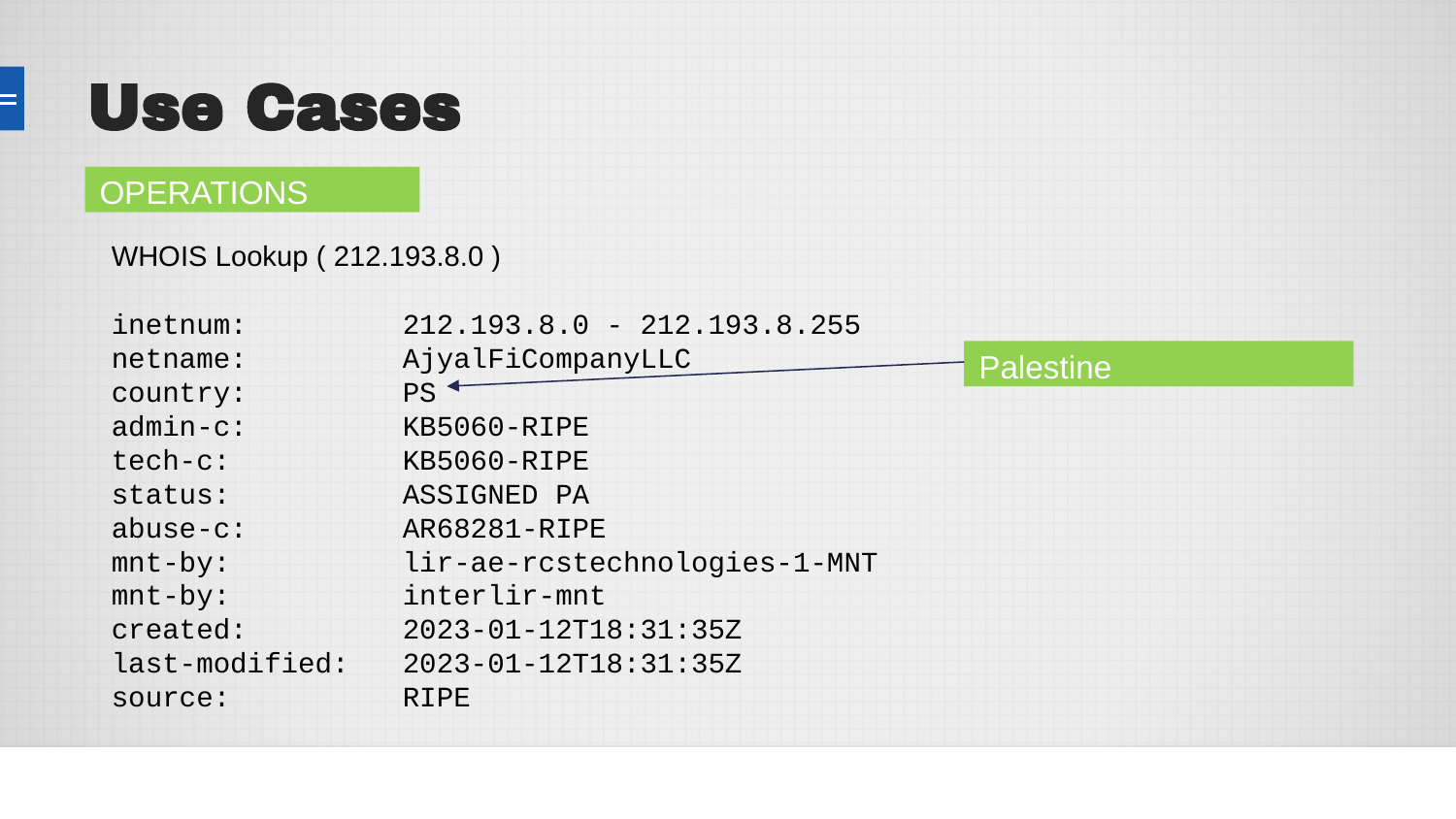

# Use Cases
OPERATIONS
WHOIS Lookup ( 212.193.8.0 )

inetnum:        	212.193.8.0 - 212.193.8.255
netname:        	AjyalFiCompanyLLC
country:        	PS
admin-c:       	KB5060-RIPE
tech-c:         	KB5060-RIPE
status:         	ASSIGNED PA
abuse-c:        	AR68281-RIPE
mnt-by:         	lir-ae-rcstechnologies-1-MNT
mnt-by:         	interlir-mnt
created:        	2023-01-12T18:31:35Z
last-modified:  	2023-01-12T18:31:35Z
source:         	RIPE
Palestine